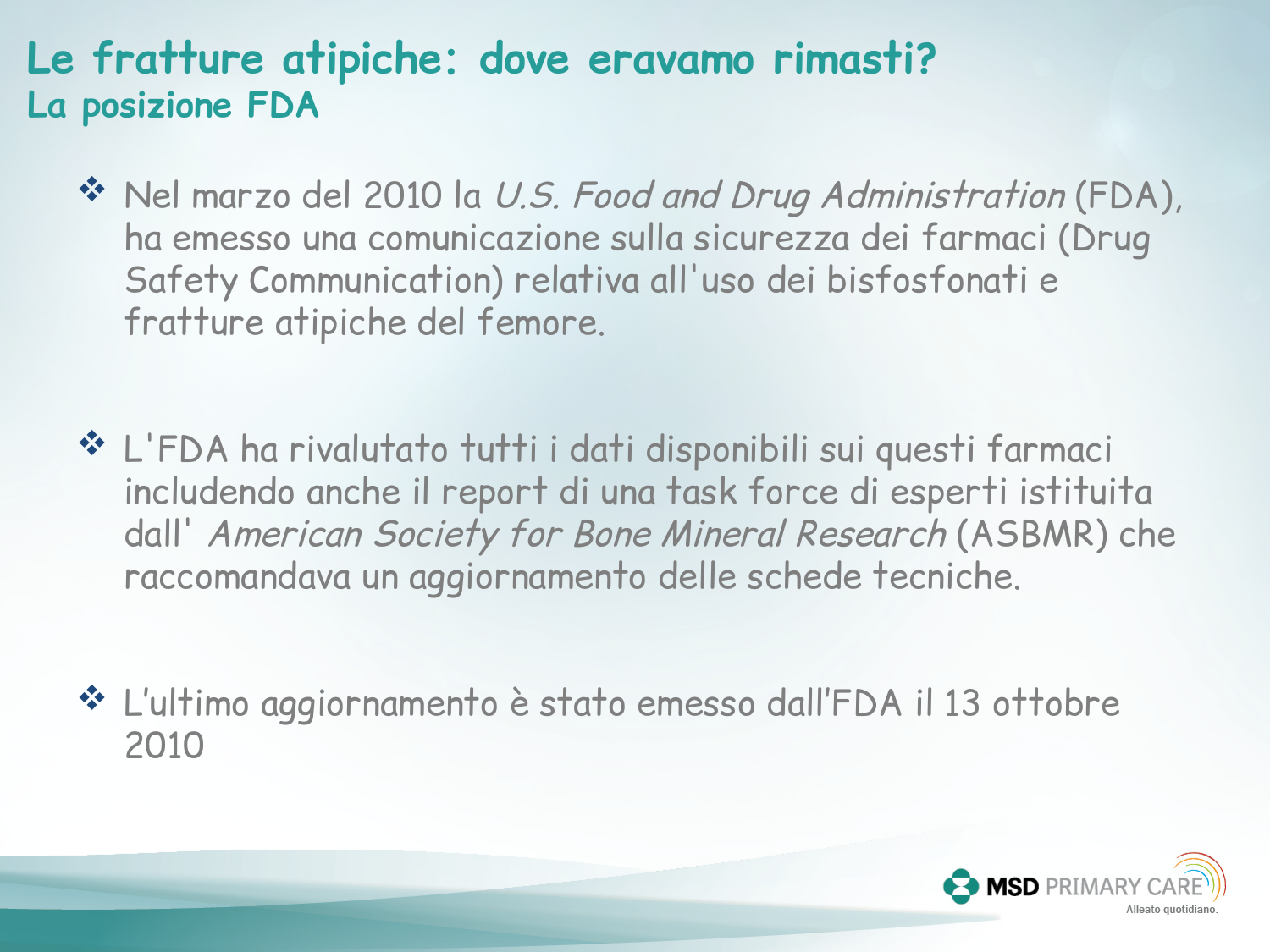

# Le fratture atipiche: dove eravamo rimasti? La posizione FDA
Nel marzo del 2010 la U.S. Food and Drug Administration (FDA), ha emesso una comunicazione sulla sicurezza dei farmaci (Drug Safety Communication) relativa all'uso dei bisfosfonati e fratture atipiche del femore.

L'FDA ha rivalutato tutti i dati disponibili sui questi farmaci includendo anche il report di una task force di esperti istituita dall' American Society for Bone Mineral Research (ASBMR) che raccomandava un aggiornamento delle schede tecniche.

L’ultimo aggiornamento è stato emesso dall’FDA il 13 ottobre 2010